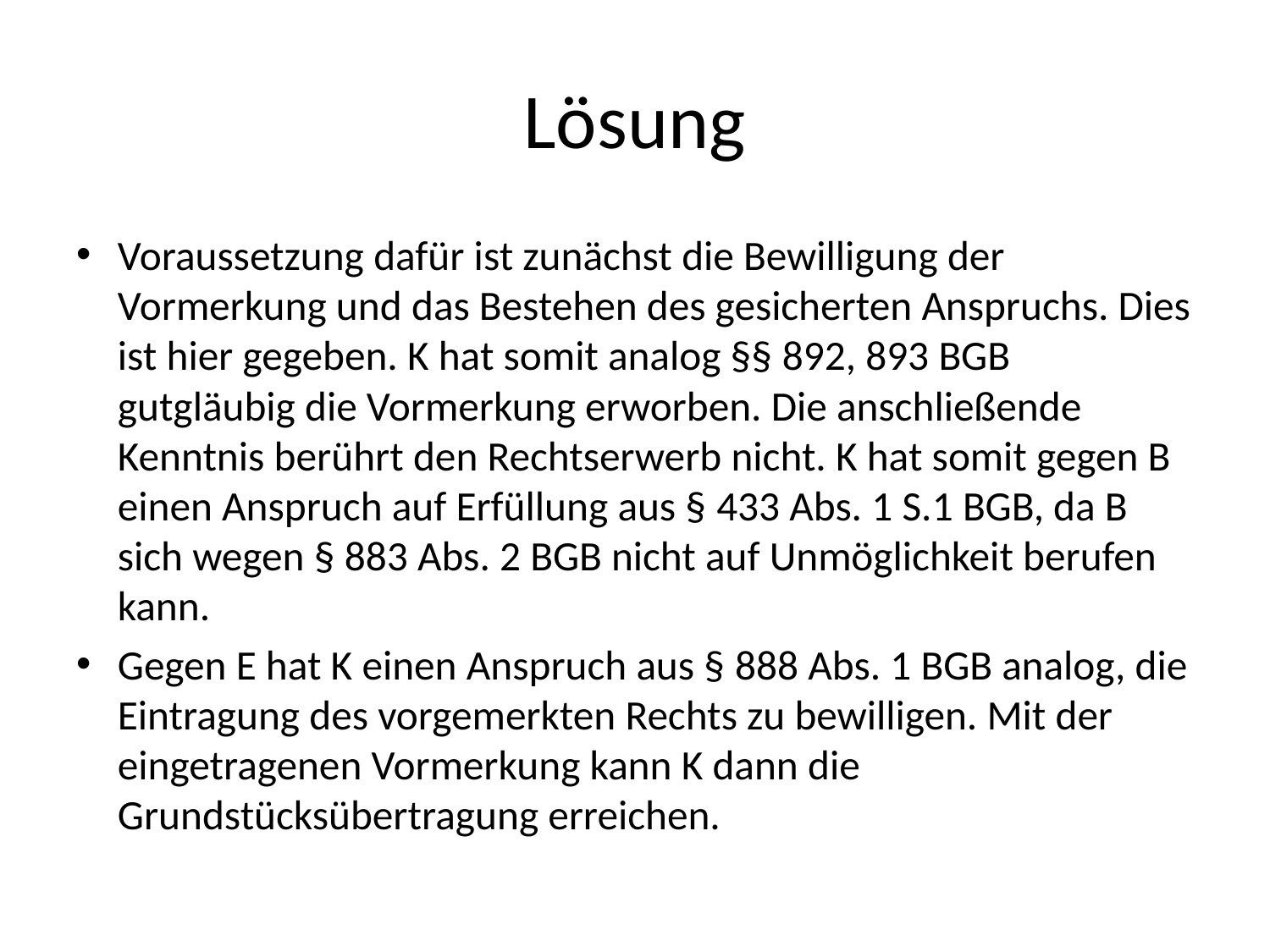

# Lösung
Voraussetzung dafür ist zunächst die Bewilligung der Vormerkung und das Bestehen des gesicherten Anspruchs. Dies ist hier gegeben. K hat somit analog §§ 892, 893 BGB gutgläubig die Vormerkung erworben. Die anschließende Kenntnis berührt den Rechtserwerb nicht. K hat somit gegen B einen Anspruch auf Erfüllung aus § 433 Abs. 1 S.1 BGB, da B sich wegen § 883 Abs. 2 BGB nicht auf Unmöglichkeit berufen kann.
Gegen E hat K einen Anspruch aus § 888 Abs. 1 BGB analog, die Eintragung des vorgemerkten Rechts zu bewilligen. Mit der eingetragenen Vormerkung kann K dann die Grundstücksübertragung erreichen.